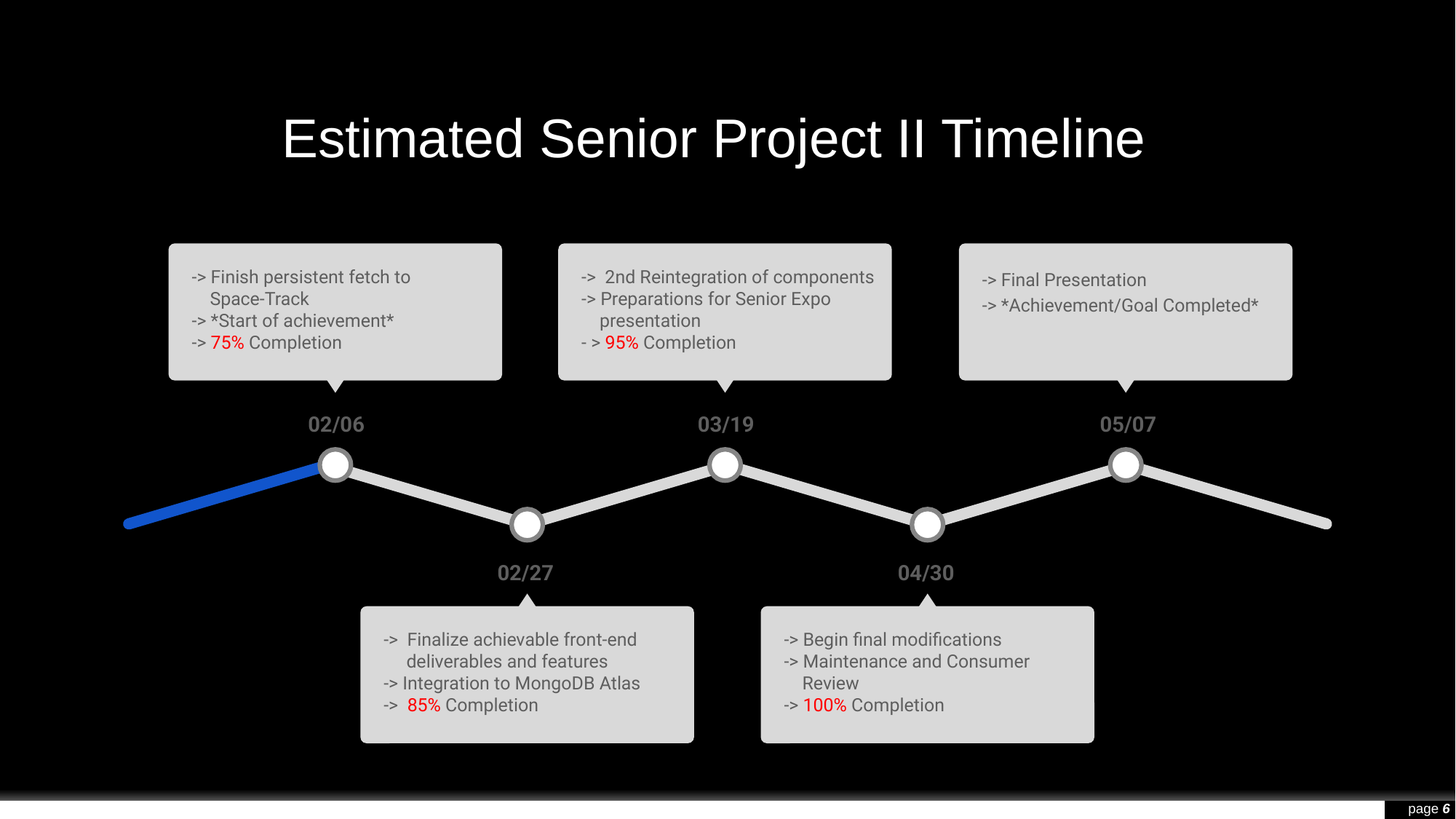

Estimated Senior Project II Timeline

-> Finish persistent fetch to
    Space-Track
-> *Start of achievement*
-> 75% Completion

02/06

->  2nd Reintegration of components
-> Preparations for Senior Expo
    presentation
- > 95% Completion

03/19

-> Final Presentation
-> *Achievement/Goal Completed*

05/07

02/27

->  Finalize achievable front-end
     deliverables and features
-> Integration to MongoDB Atlas
->  85% Completion

04/30
00

-> Begin final modifications
-> Maintenance and Consumer
    Review
-> 100% Completion
page 6